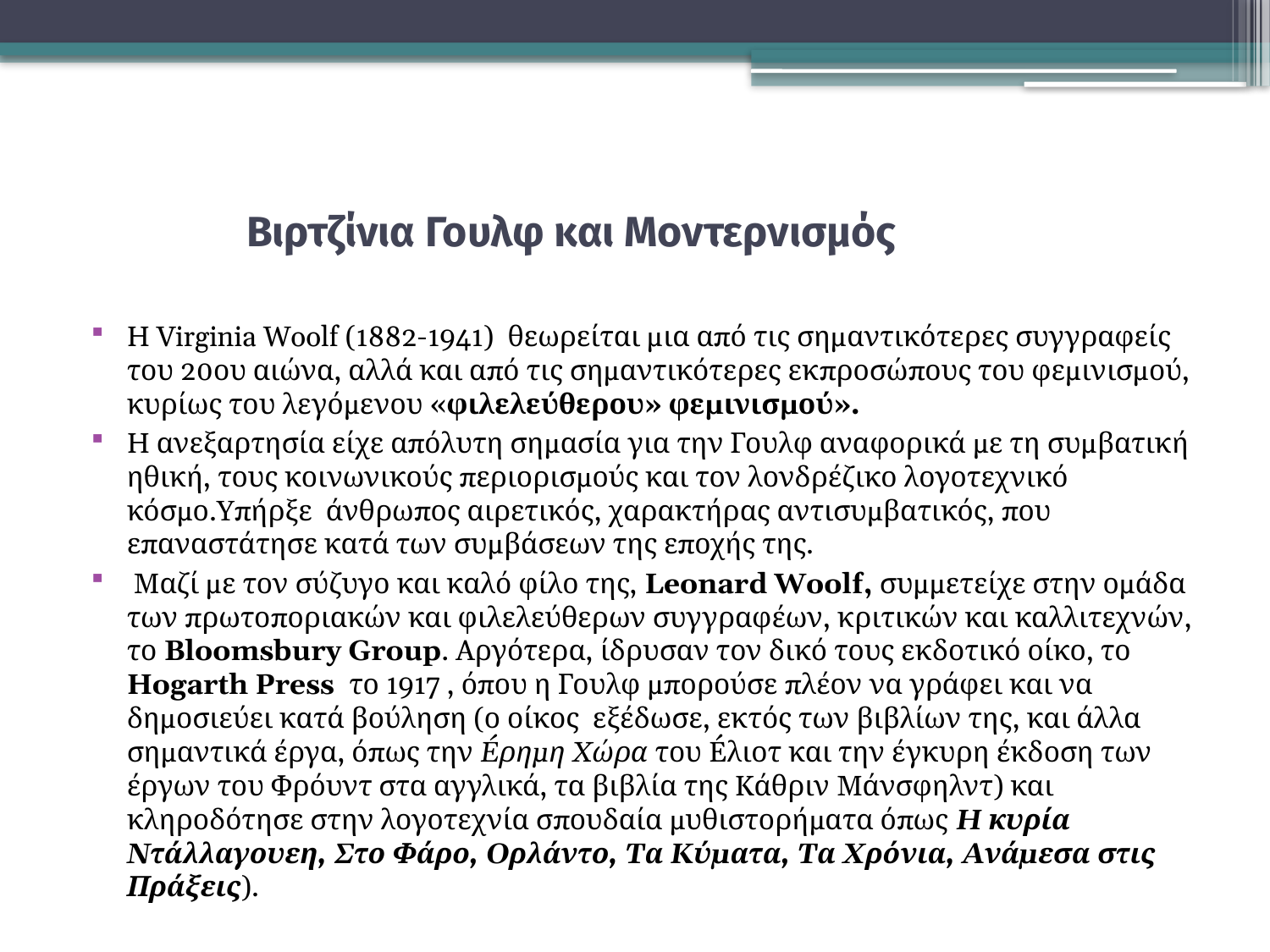

# Βιρτζίνια Γουλφ και Μοντερνισμός
Η Virginia Woolf (1882-1941)  θεωρείται μια από τις σημαντικότερες συγγραφείς του 20ου αιώνα, αλλά και από τις σημαντικότερες εκπροσώπους του φεμινισμού, κυρίως του λεγόμενου «φιλελεύθερου» φεμινισμού».
Η ανεξαρτησία είχε απόλυτη σημασία για την Γουλφ αναφορικά με τη συμβατική ηθική, τους κοινωνικούς περιορισμούς και τον λονδρέζικο λογοτεχνικό κόσμο.Υπήρξε  άνθρωπος αιρετικός, χαρακτήρας αντισυμβατικός, που επαναστάτησε κατά των συμβάσεων της εποχής της.
 Μαζί με τον σύζυγο και καλό φίλο της, Leonard Woolf, συμμετείχε στην ομάδα των πρωτοποριακών και φιλελεύθερων συγγραφέων, κριτικών και καλλιτεχνών, το Bloomsbury Group. Αργότερα, ίδρυσαν τον δικό τους εκδοτικό οίκο, το Hogarth Press  το 1917 , όπου η Γουλφ μπορούσε πλέον να γράφει και να δημοσιεύει κατά βούληση (ο οίκος  εξέδωσε, εκτός των βιβλίων της, και άλλα σημαντικά έργα, όπως την Έρημη Χώρα του Έλιοτ και την έγκυρη έκδοση των έργων του Φρόυντ στα αγγλικά, τα βιβλία της Κάθριν Μάνσφηλντ) και κληροδότησε στην λογοτεχνία σπουδαία μυθιστορήματα όπως Η κυρία Ντάλλαγουεη, Στο Φάρο, Ορλάντο, Τα Κύματα, Τα Χρόνια, Ανάμεσα στις Πράξεις).